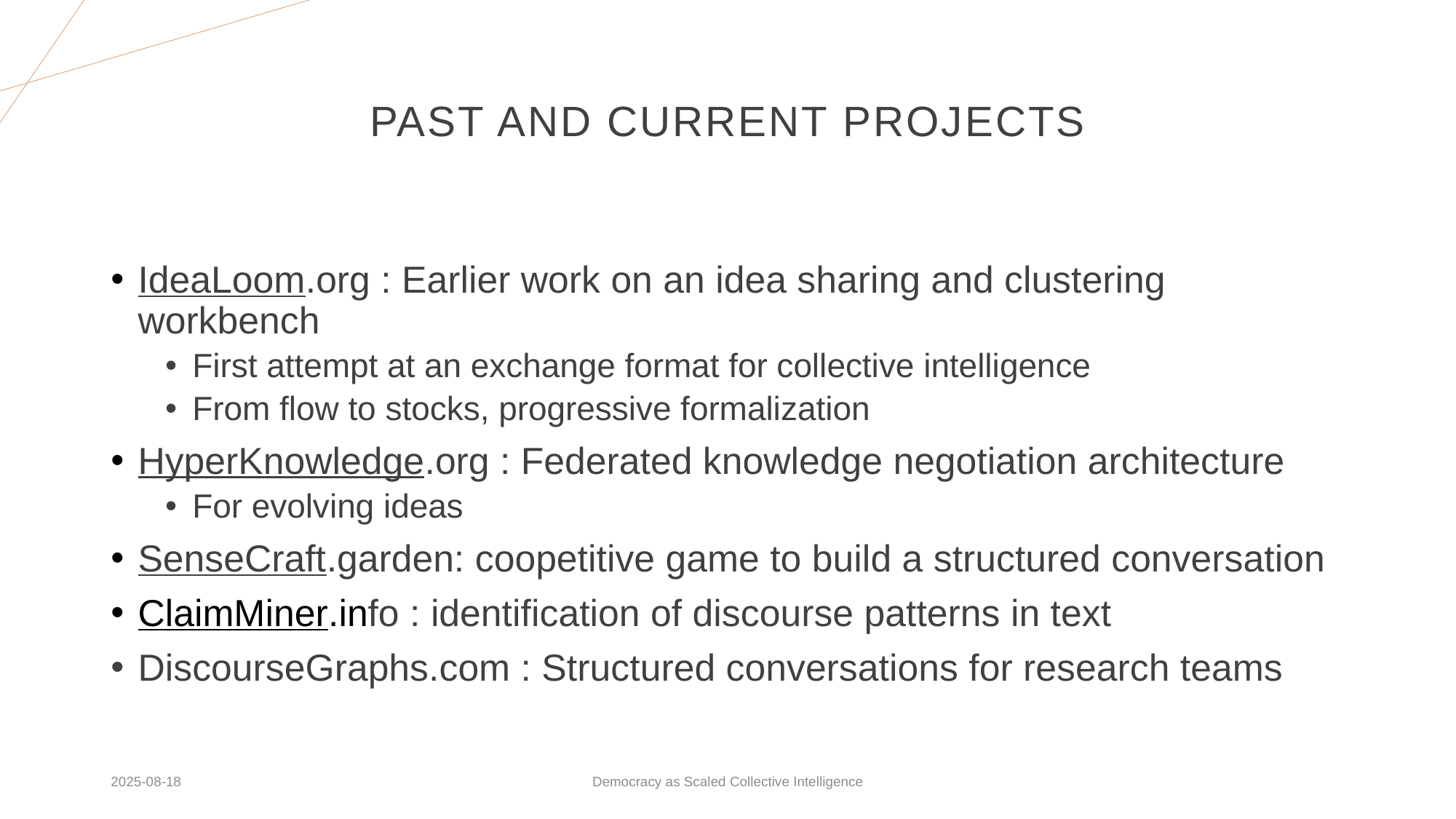

# Past and Current projects
IdeaLoom.org : Earlier work on an idea sharing and clustering workbench
First attempt at an exchange format for collective intelligence
From flow to stocks, progressive formalization
HyperKnowledge.org : Federated knowledge negotiation architecture
For evolving ideas
SenseCraft.garden: coopetitive game to build a structured conversation
ClaimMiner.info : identification of discourse patterns in text
DiscourseGraphs.com : Structured conversations for research teams

2025-08-18
Democracy as Scaled Collective Intelligence